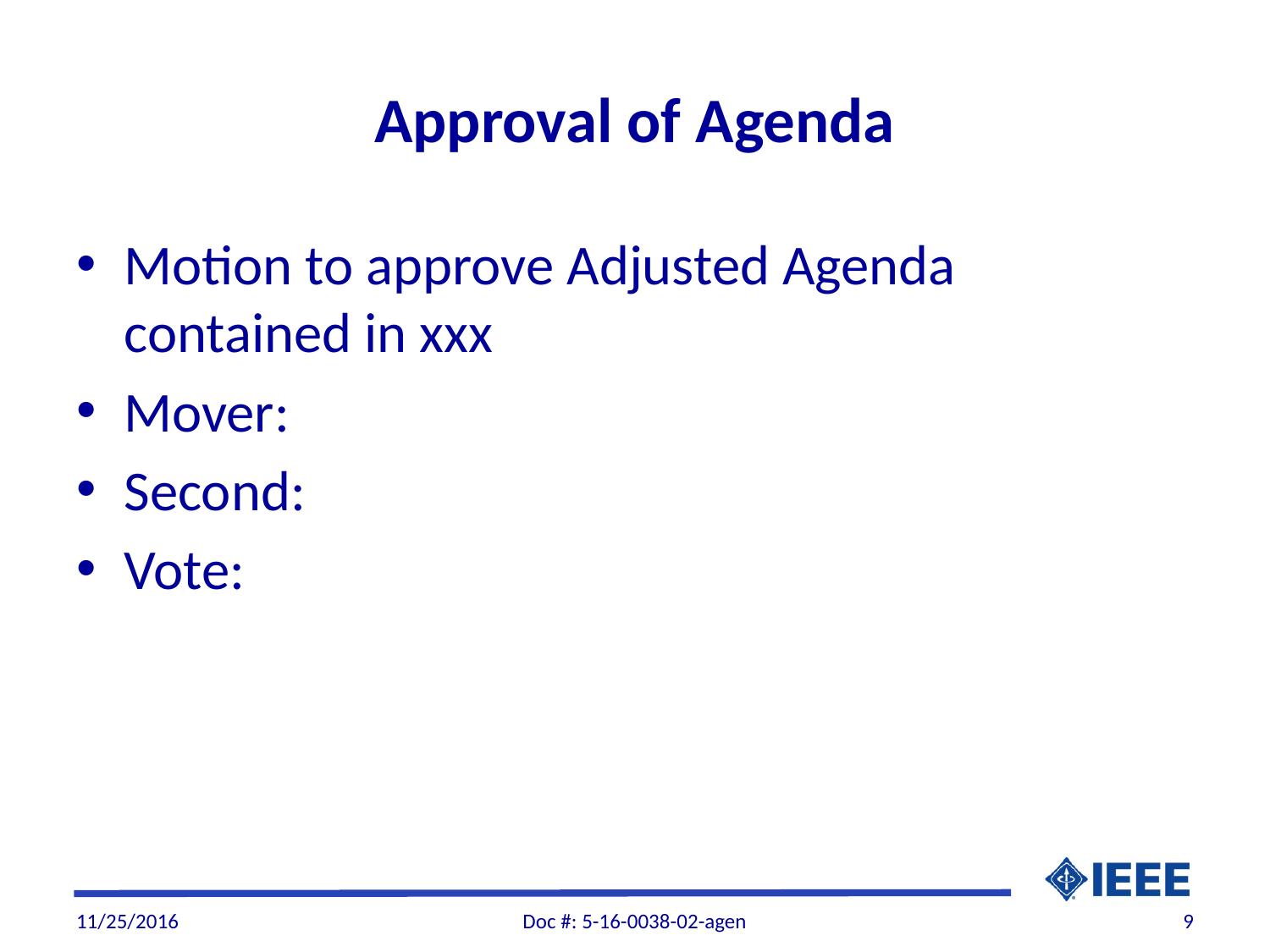

# Approval of Agenda
Motion to approve Adjusted Agenda contained in xxx
Mover:
Second:
Vote:

11/25/2016
Doc #: 5-16-0038-02-agen
9